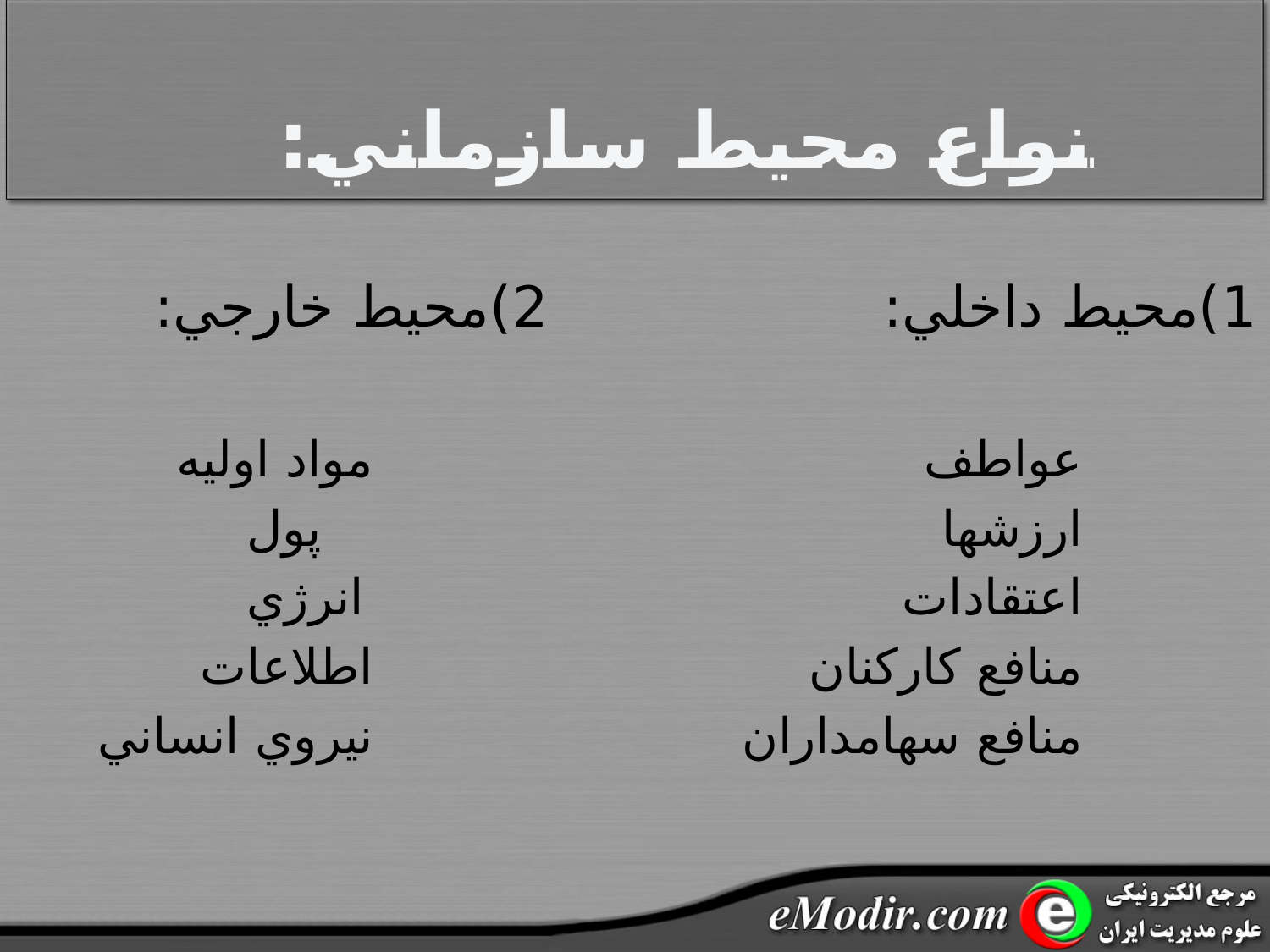

انواع محيط سازماني:

2)محيط خارجي:

			مواد اوليه
			پول
			انرژي
			اطلاعات
			نيروي انساني
1)محيط داخلي:

			عواطف
			ارزشها
			اعتقادات
			منافع کارکنان
			منافع سهامداران